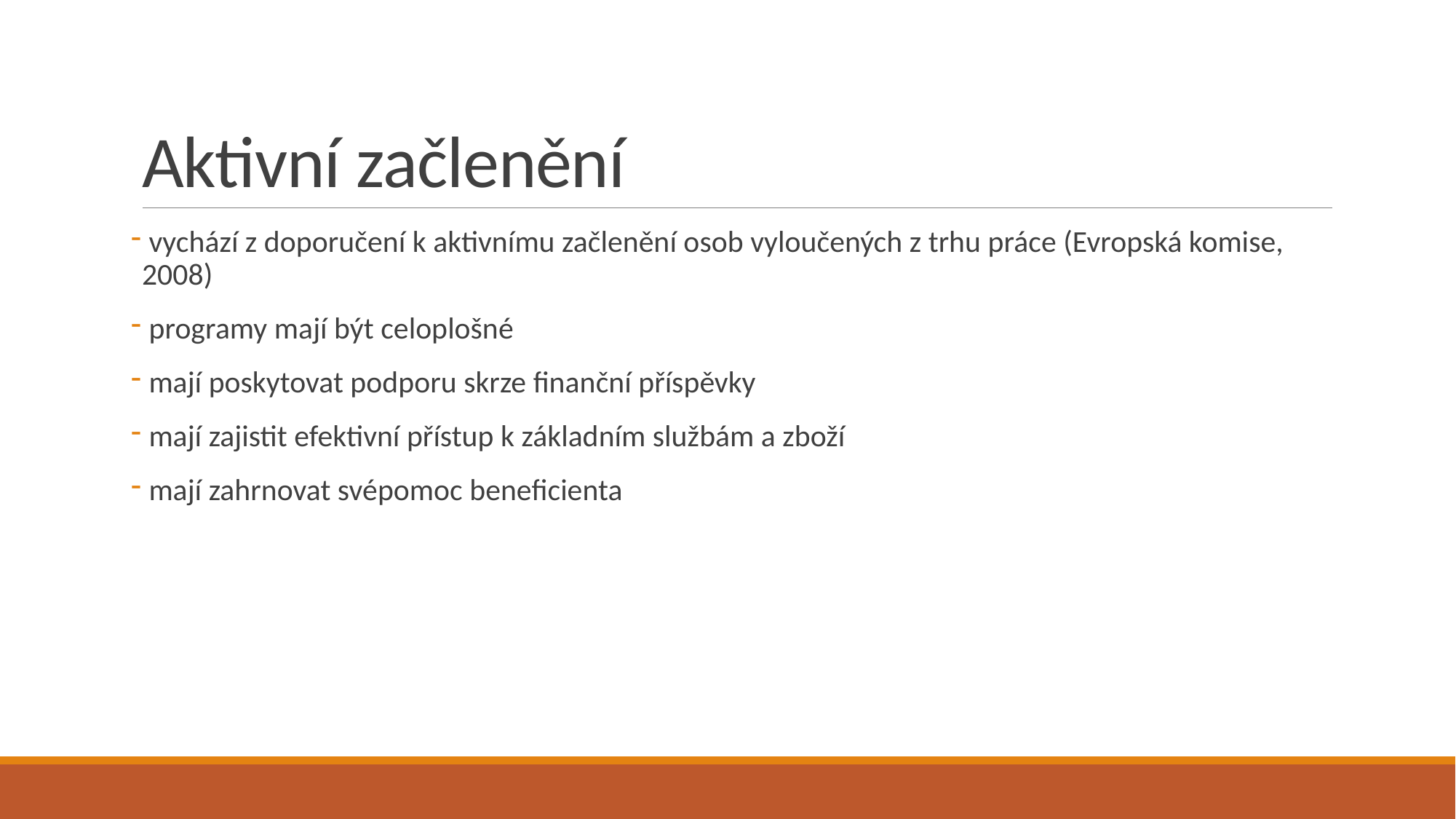

# Aktivní začlenění
 vychází z doporučení k aktivnímu začlenění osob vyloučených z trhu práce (Evropská komise, 2008)
 programy mají být celoplošné
 mají poskytovat podporu skrze finanční příspěvky
 mají zajistit efektivní přístup k základním službám a zboží
 mají zahrnovat svépomoc beneficienta